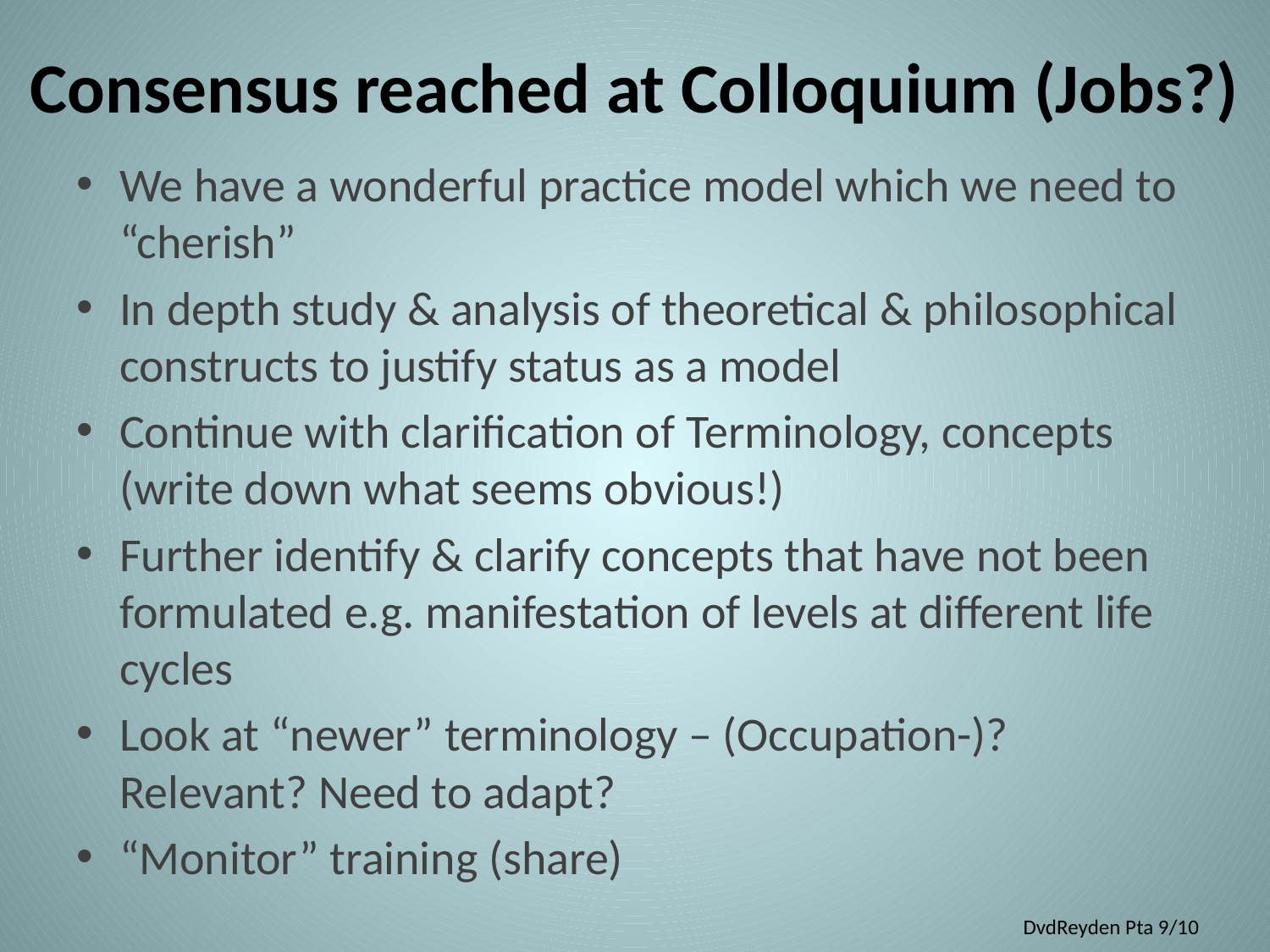

# Consensus reached at Colloquium (Jobs?)
We have a wonderful practice model which we need to “cherish”
In depth study & analysis of theoretical & philosophical constructs to justify status as a model
Continue with clarification of Terminology, concepts (write down what seems obvious!)
Further identify & clarify concepts that have not been formulated e.g. manifestation of levels at different life cycles
Look at “newer” terminology – (Occupation-)? Relevant? Need to adapt?
“Monitor” training (share)
DvdReyden Pta 9/10